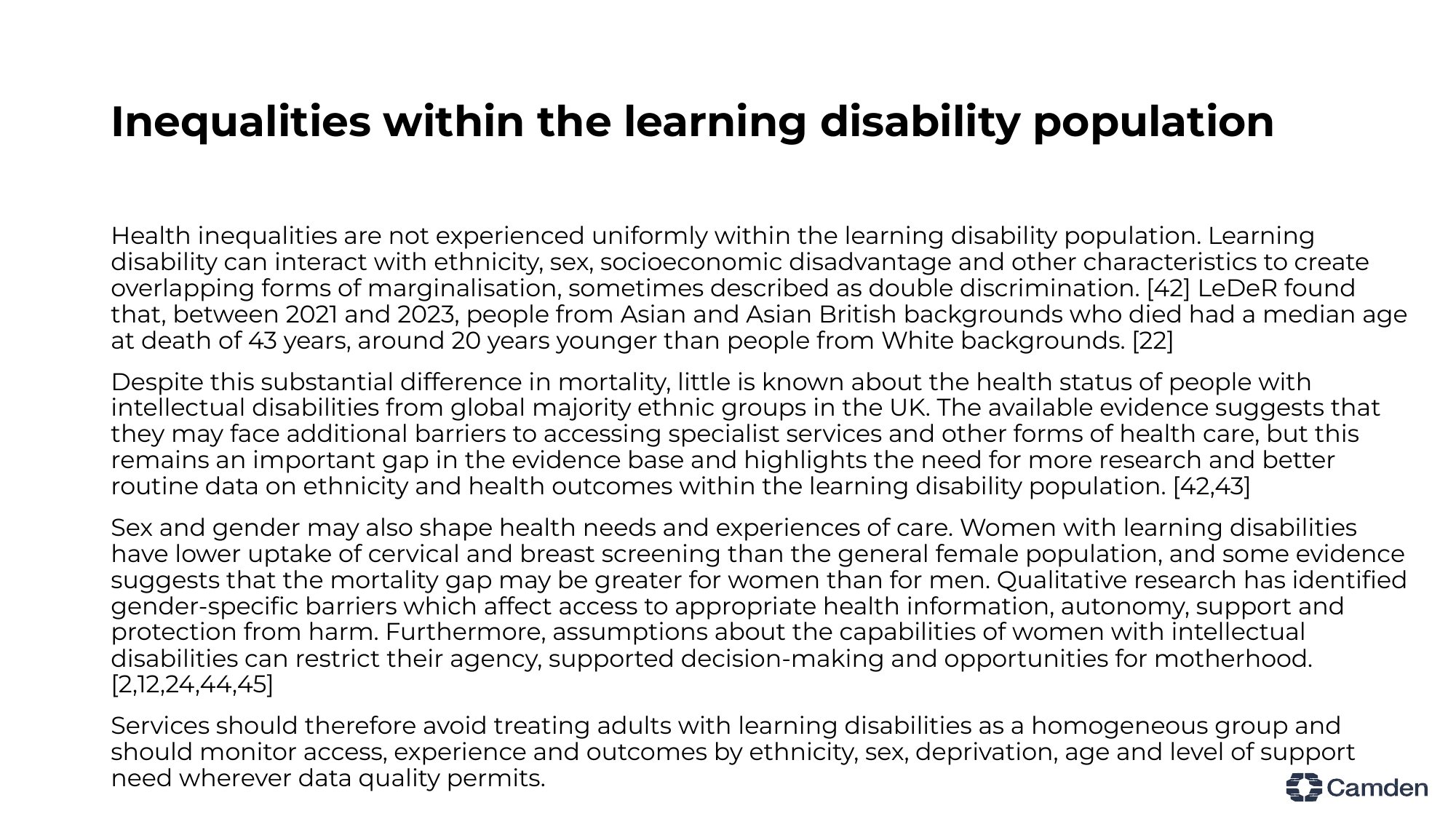

# Inequalities within the learning disability population
Health inequalities are not experienced uniformly within the learning disability population. Learning disability can interact with ethnicity, sex, socioeconomic disadvantage and other characteristics to create overlapping forms of marginalisation, sometimes described as double discrimination. [42] LeDeR found that, between 2021 and 2023, people from Asian and Asian British backgrounds who died had a median age at death of 43 years, around 20 years younger than people from White backgrounds. [22]
Despite this substantial difference in mortality, little is known about the health status of people with intellectual disabilities from global majority ethnic groups in the UK. The available evidence suggests that they may face additional barriers to accessing specialist services and other forms of health care, but this remains an important gap in the evidence base and highlights the need for more research and better routine data on ethnicity and health outcomes within the learning disability population. [42,43]
Sex and gender may also shape health needs and experiences of care. Women with learning disabilities have lower uptake of cervical and breast screening than the general female population, and some evidence suggests that the mortality gap may be greater for women than for men. Qualitative research has identified gender-specific barriers which affect access to appropriate health information, autonomy, support and protection from harm. Furthermore, assumptions about the capabilities of women with intellectual disabilities can restrict their agency, supported decision-making and opportunities for motherhood. [2,12,24,44,45]
Services should therefore avoid treating adults with learning disabilities as a homogeneous group and should monitor access, experience and outcomes by ethnicity, sex, deprivation, age and level of support need wherever data quality permits.